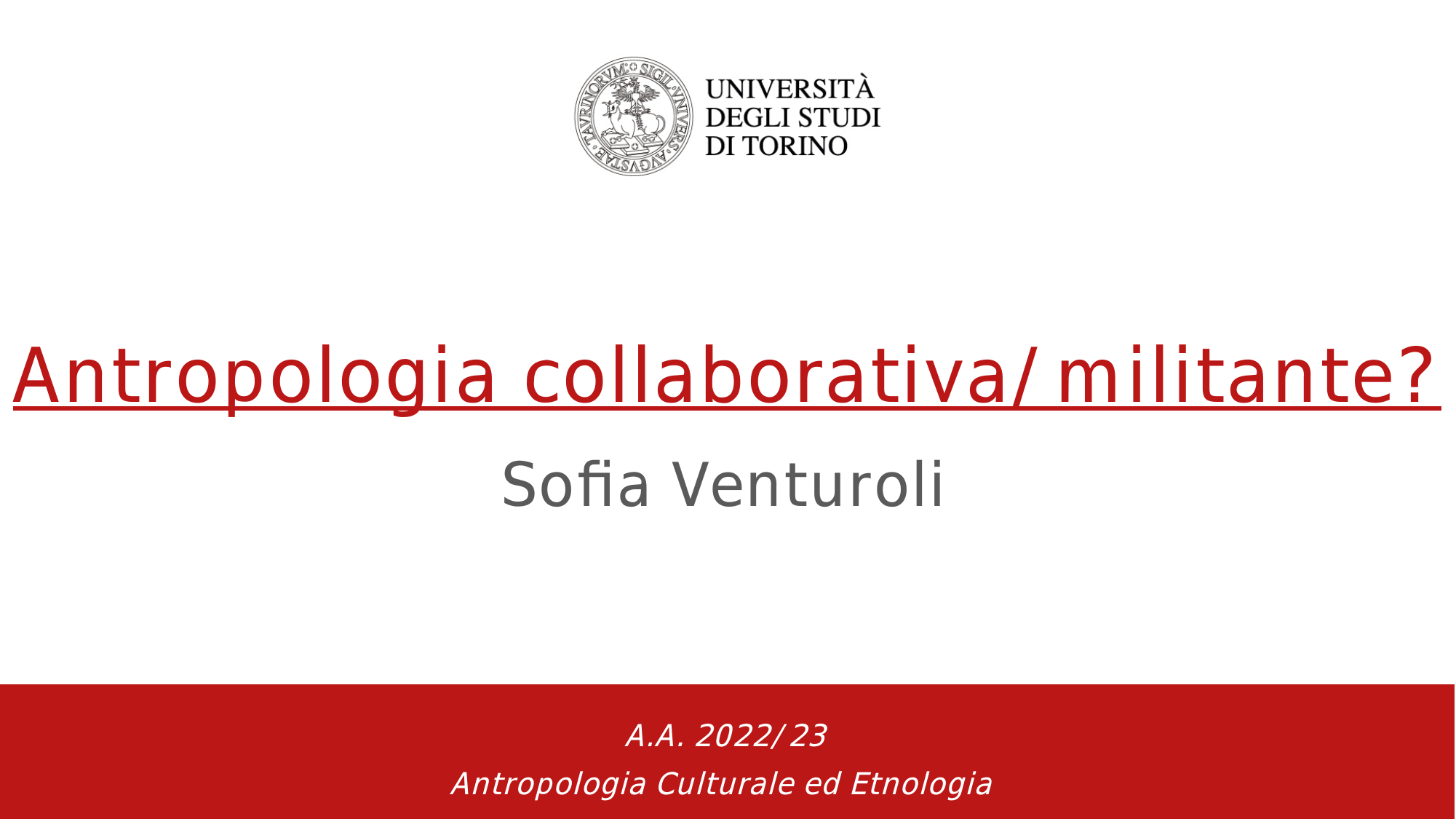

# Antropologia collaborativa/militante?
Sofia Venturoli
A.A. 2022/23
Antropologia Culturale ed Etnologia